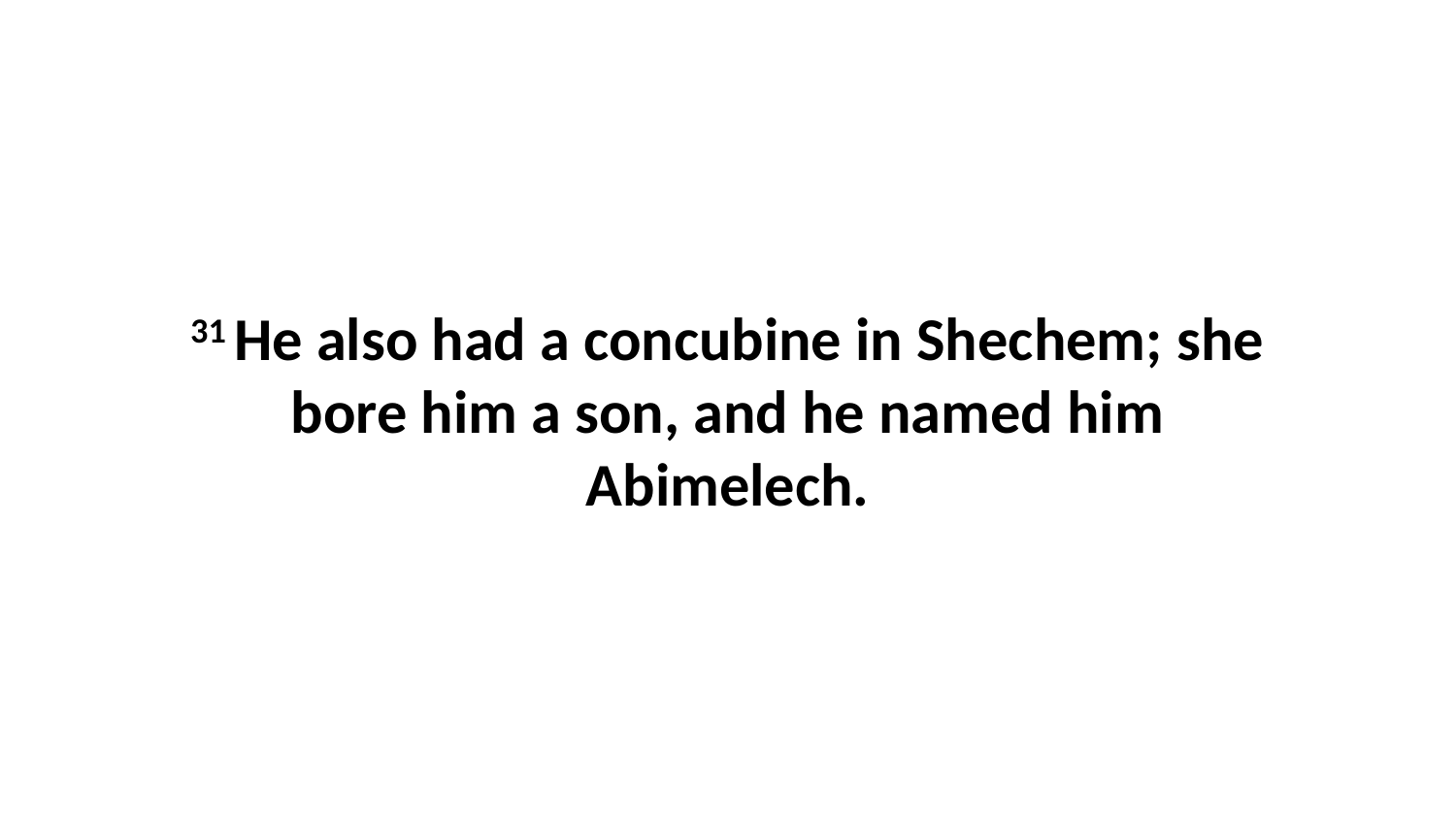

31 He also had a concubine in Shechem; she bore him a son, and he named him Abimelech.